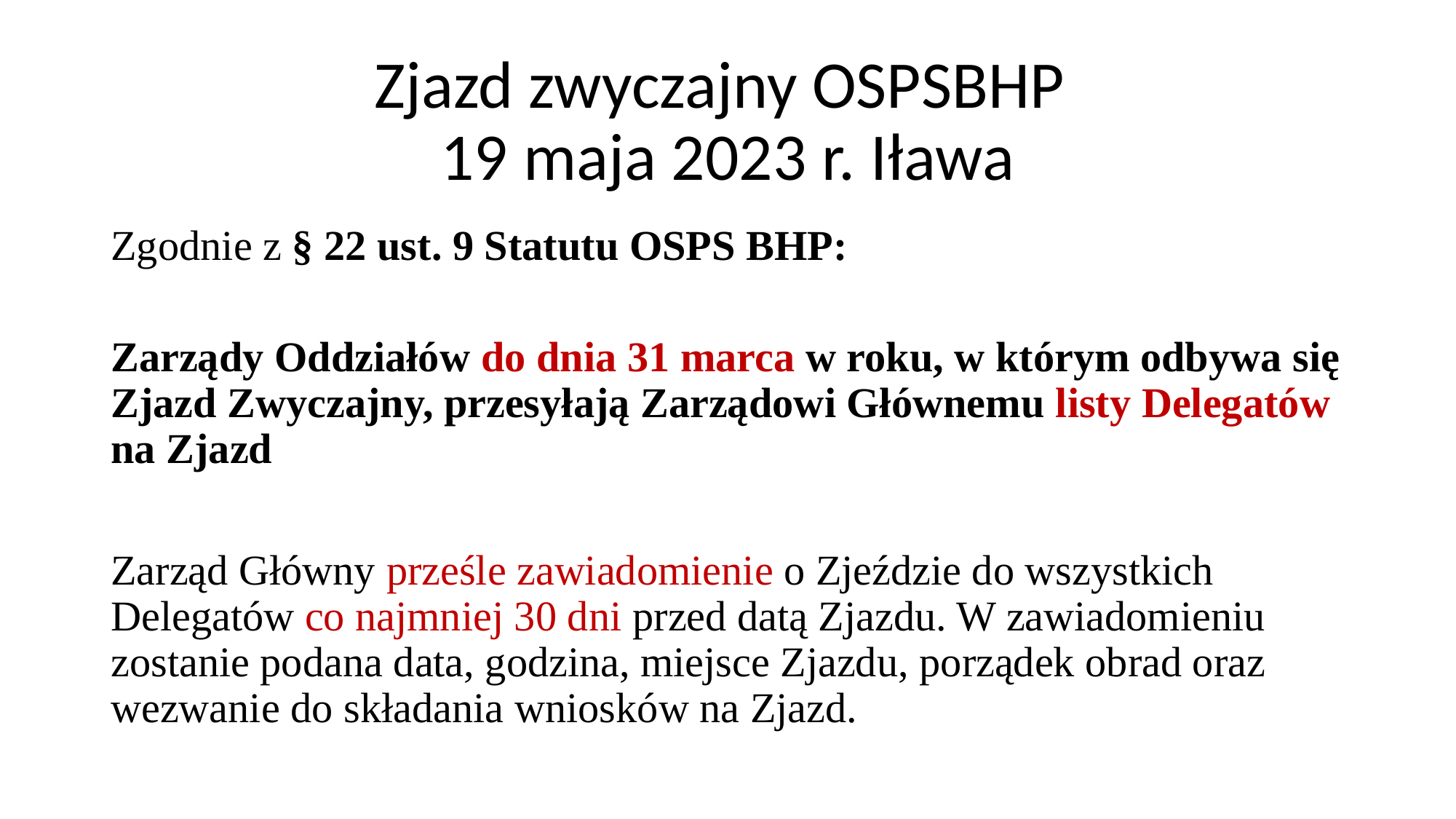

# Zjazd zwyczajny OSPSBHP 19 maja 2023 r. Iława
Zgodnie z § 22 ust. 9 Statutu OSPS BHP:
Zarządy Oddziałów do dnia 31 marca w roku, w którym odbywa się Zjazd Zwyczajny, przesyłają Zarządowi Głównemu listy Delegatów na Zjazd

Zarząd Główny prześle zawiadomienie o Zjeździe do wszystkich Delegatów co najmniej 30 dni przed datą Zjazdu. W zawiadomieniu zostanie podana data, godzina, miejsce Zjazdu, porządek obrad oraz wezwanie do składania wniosków na Zjazd.